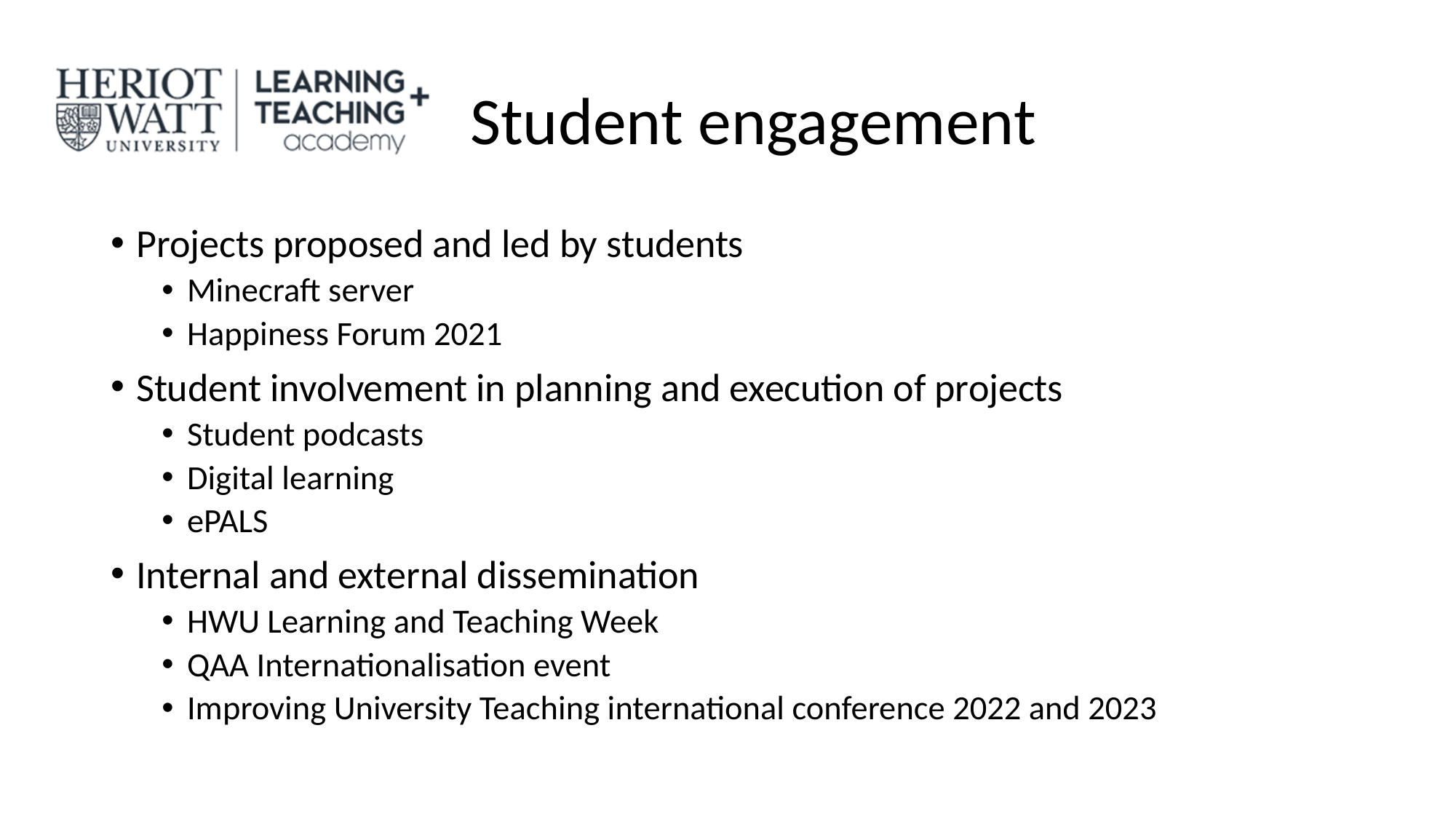

# Student engagement
Projects proposed and led by students
Minecraft server
Happiness Forum 2021
Student involvement in planning and execution of projects
Student podcasts
Digital learning
ePALS
Internal and external dissemination
HWU Learning and Teaching Week
QAA Internationalisation event
Improving University Teaching international conference 2022 and 2023